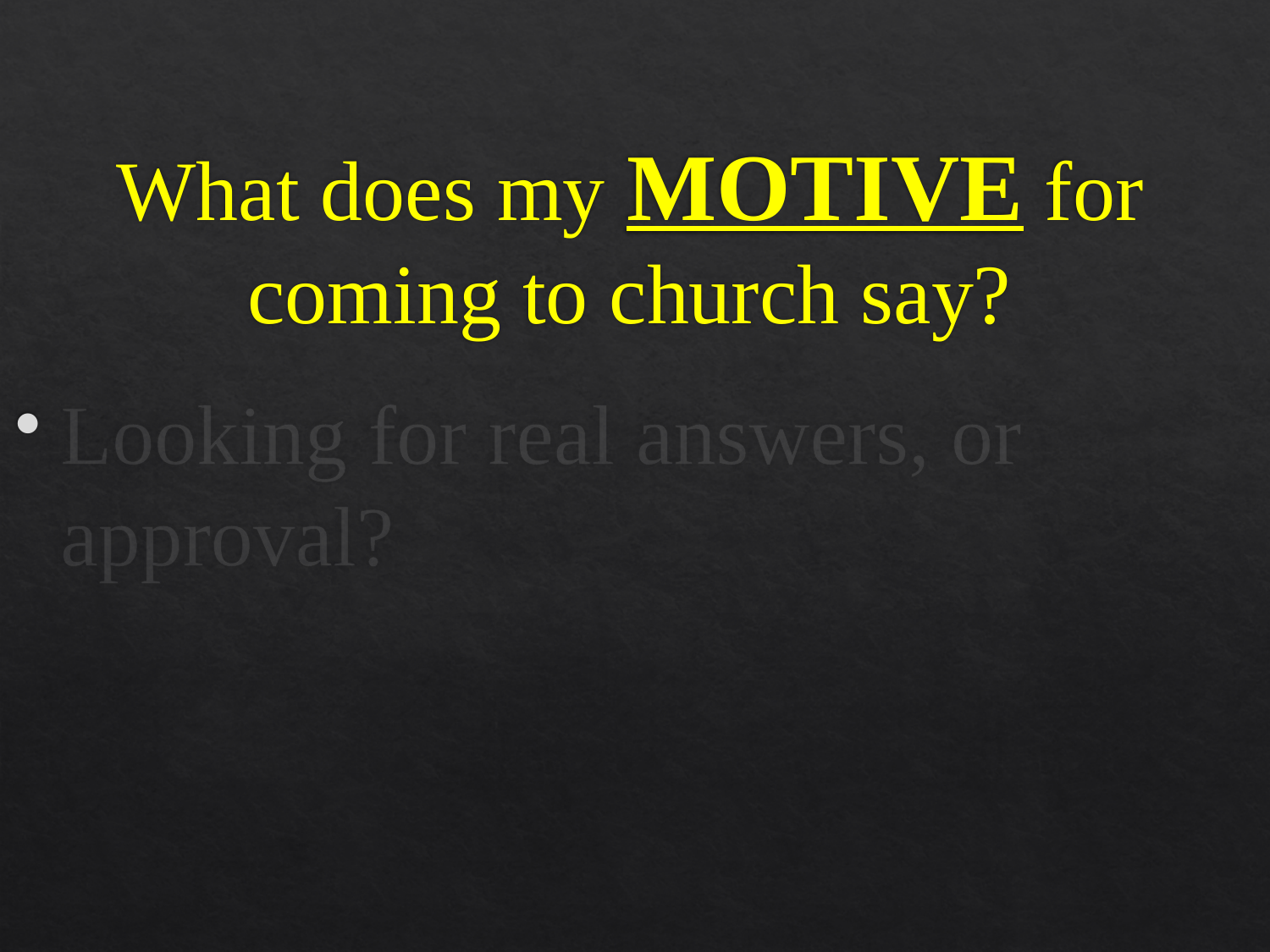

# What does my MOTIVE for coming to church say?
Looking for real answers, or approval?